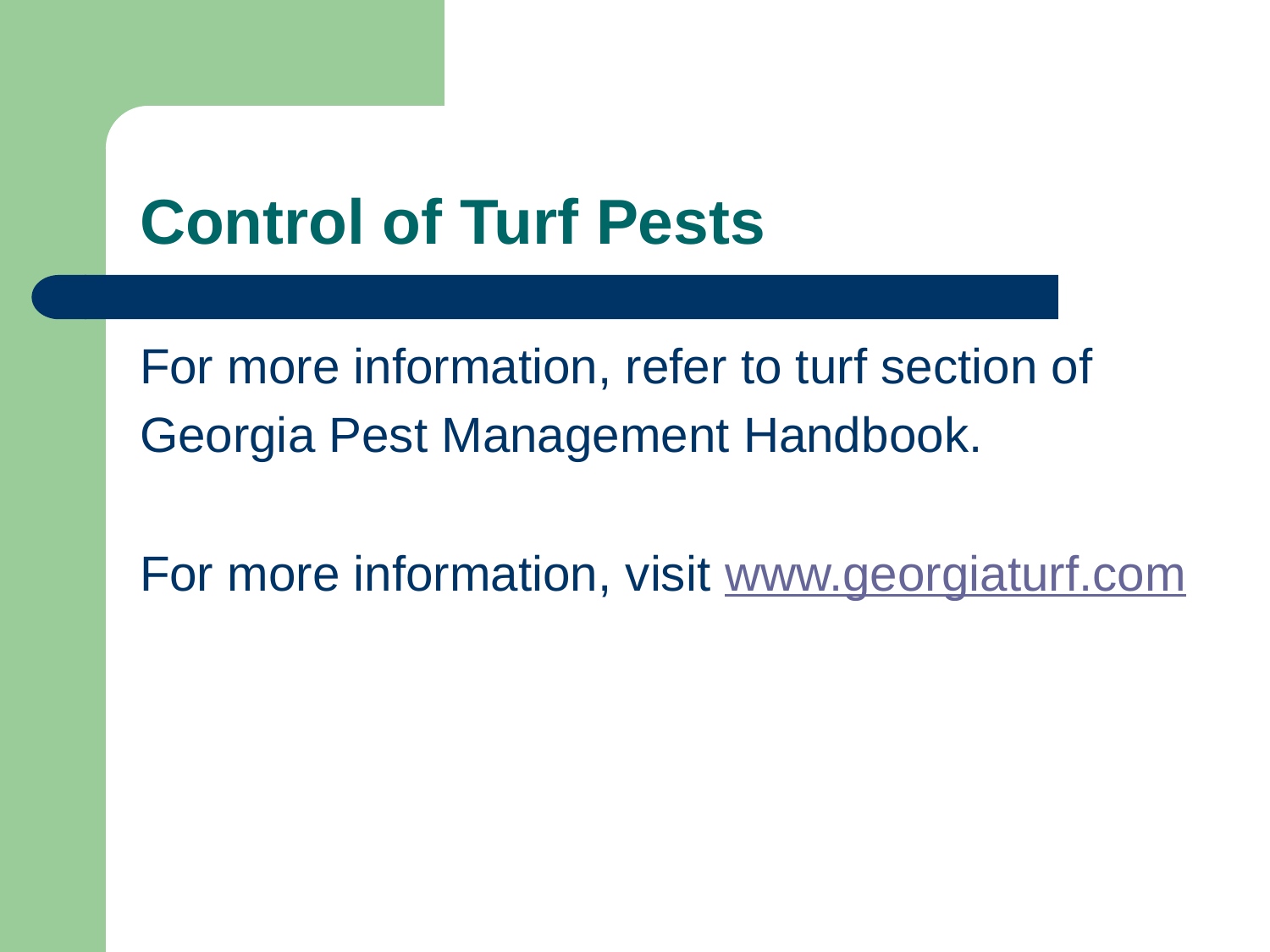

# Control of Turf Pests
For more information, refer to turf section of
Georgia Pest Management Handbook.

For more information, visit www.georgiaturf.com